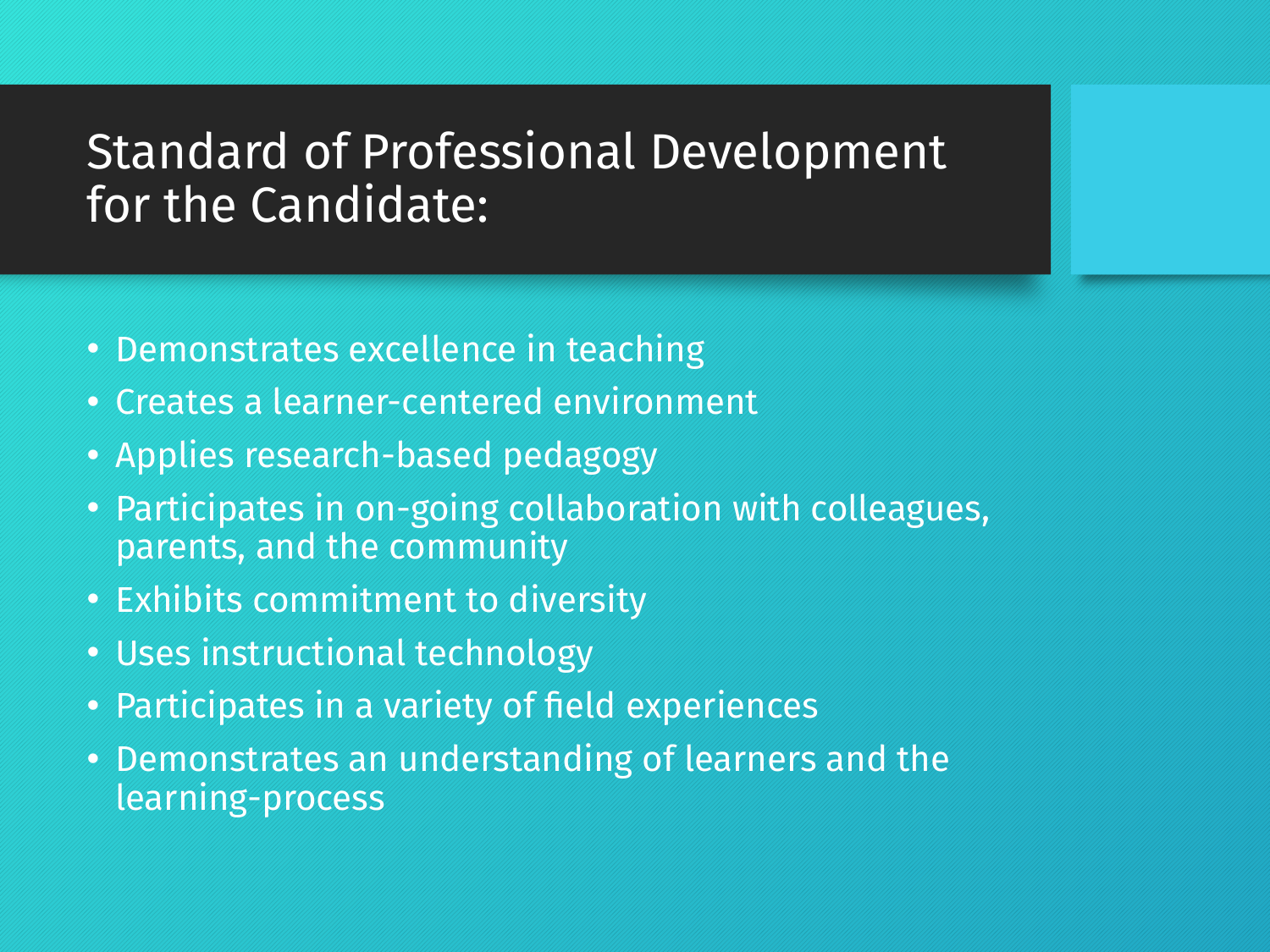

# Standard of Professional Development for the Candidate:
Demonstrates excellence in teaching
Creates a learner-centered environment
Applies research-based pedagogy
Participates in on-going collaboration with colleagues, parents, and the community
Exhibits commitment to diversity
Uses instructional technology
Participates in a variety of field experiences
Demonstrates an understanding of learners and the learning-process